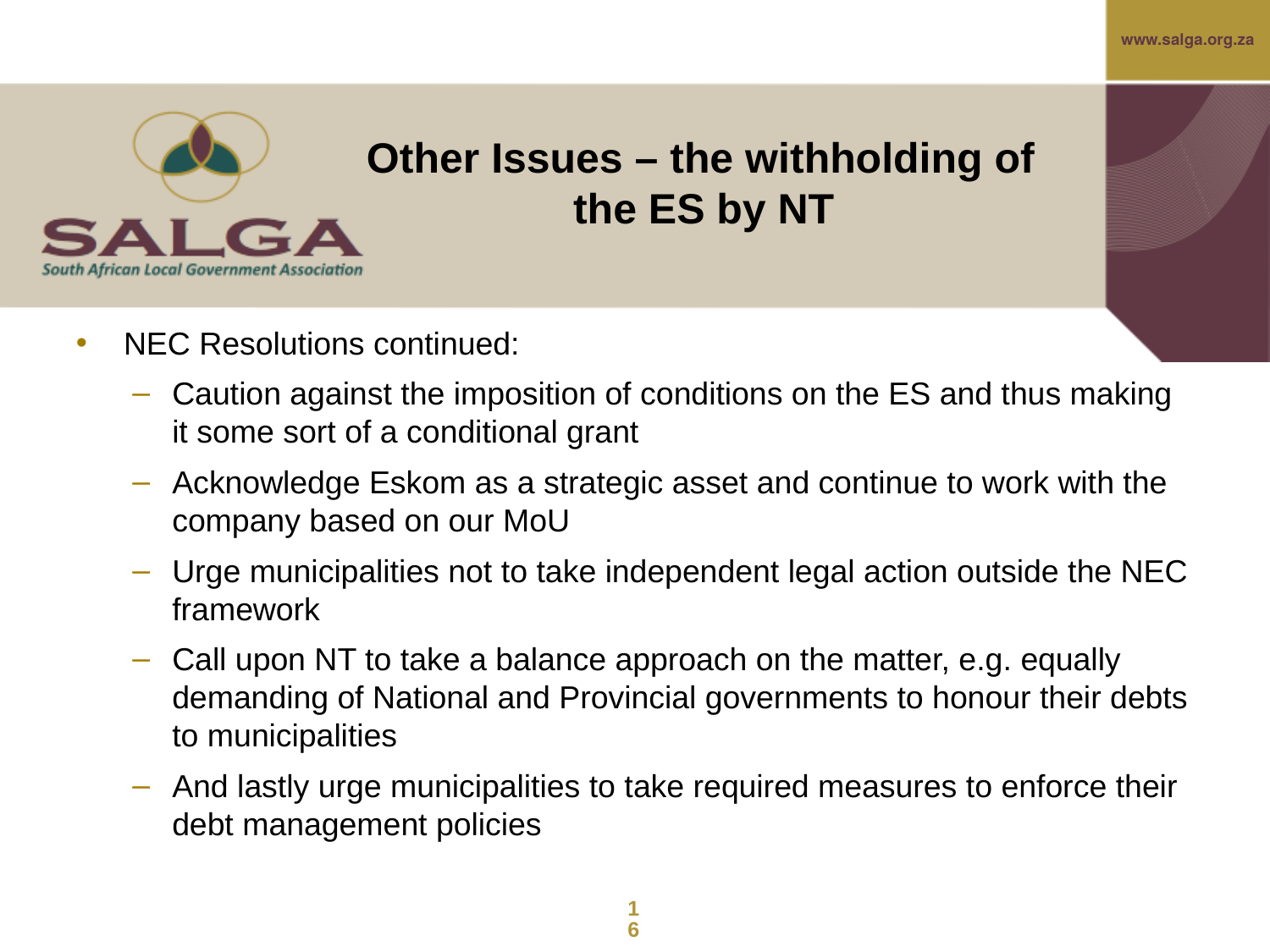

# Other Issues – the withholding of the ES by NT
NEC Resolutions continued:
Caution against the imposition of conditions on the ES and thus making it some sort of a conditional grant
Acknowledge Eskom as a strategic asset and continue to work with the company based on our MoU
Urge municipalities not to take independent legal action outside the NEC framework
Call upon NT to take a balance approach on the matter, e.g. equally demanding of National and Provincial governments to honour their debts to municipalities
And lastly urge municipalities to take required measures to enforce their debt management policies
16